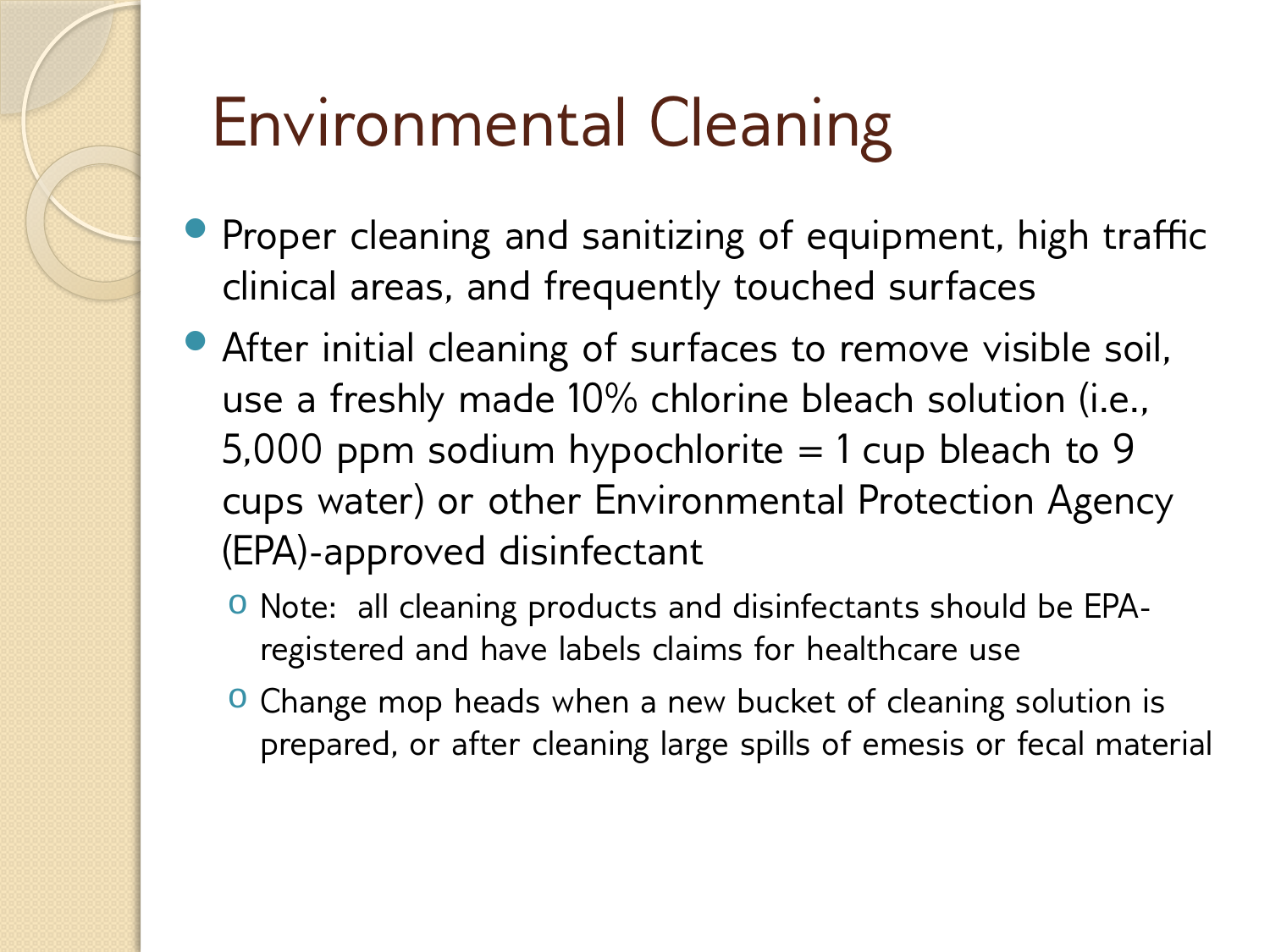

# Environmental Cleaning
Proper cleaning and sanitizing of equipment, high traffic clinical areas, and frequently touched surfaces
After initial cleaning of surfaces to remove visible soil, use a freshly made 10% chlorine bleach solution (i.e., 5,000 ppm sodium hypochlorite = 1 cup bleach to 9 cups water) or other Environmental Protection Agency (EPA)-approved disinfectant
Note:  all cleaning products and disinfectants should be EPA-registered and have labels claims for healthcare use
Change mop heads when a new bucket of cleaning solution is prepared, or after cleaning large spills of emesis or fecal material